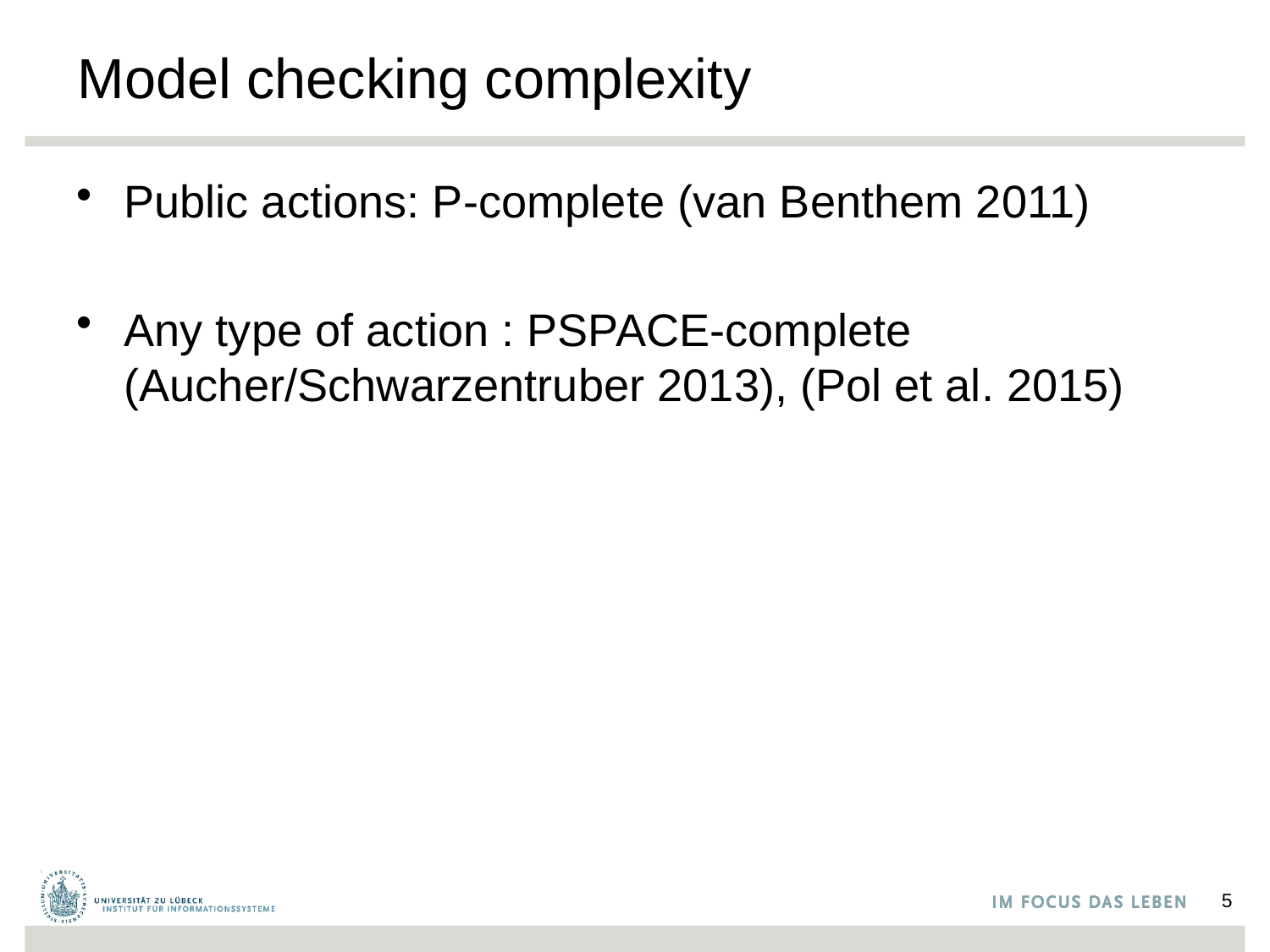

# Model checking complexity
Public actions: P-complete (van Benthem 2011)

Any type of action : PSPACE-complete
(Aucher/Schwarzentruber 2013), (Pol et al. 2015)

5